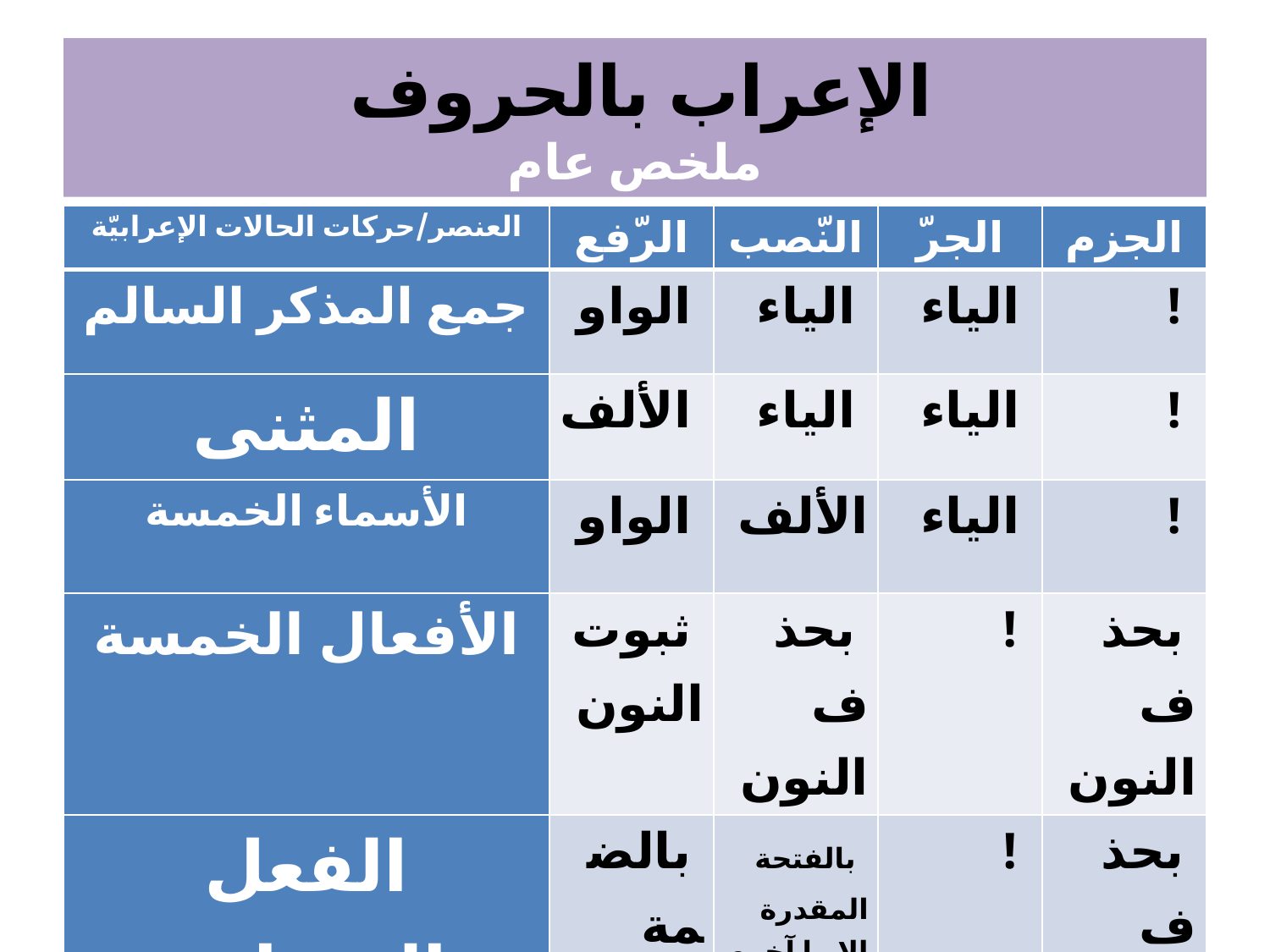

# الإعراب بالحروف ملخص عام
| العنصر/حركات الحالات الإعرابيّة | الرّفع | النّصب | الجرّ | الجزم |
| --- | --- | --- | --- | --- |
| جمع المذكر السالم | الواو | الياء | الياء | ! |
| المثنى | الألف | الياء | الياء | ! |
| الأسماء الخمسة | الواو | الألف | الياء | ! |
| الأفعال الخمسة | ثبوت النون | بحذف النون | ! | بحذف النون |
| الفعل المضارع المعتل الآخر | بالضمة المقدرة | بالفتحة المقدرة إلا ما آخره ياء فينصب بالفتحة الظاهرة | ! | بحذف حرف العلّة |